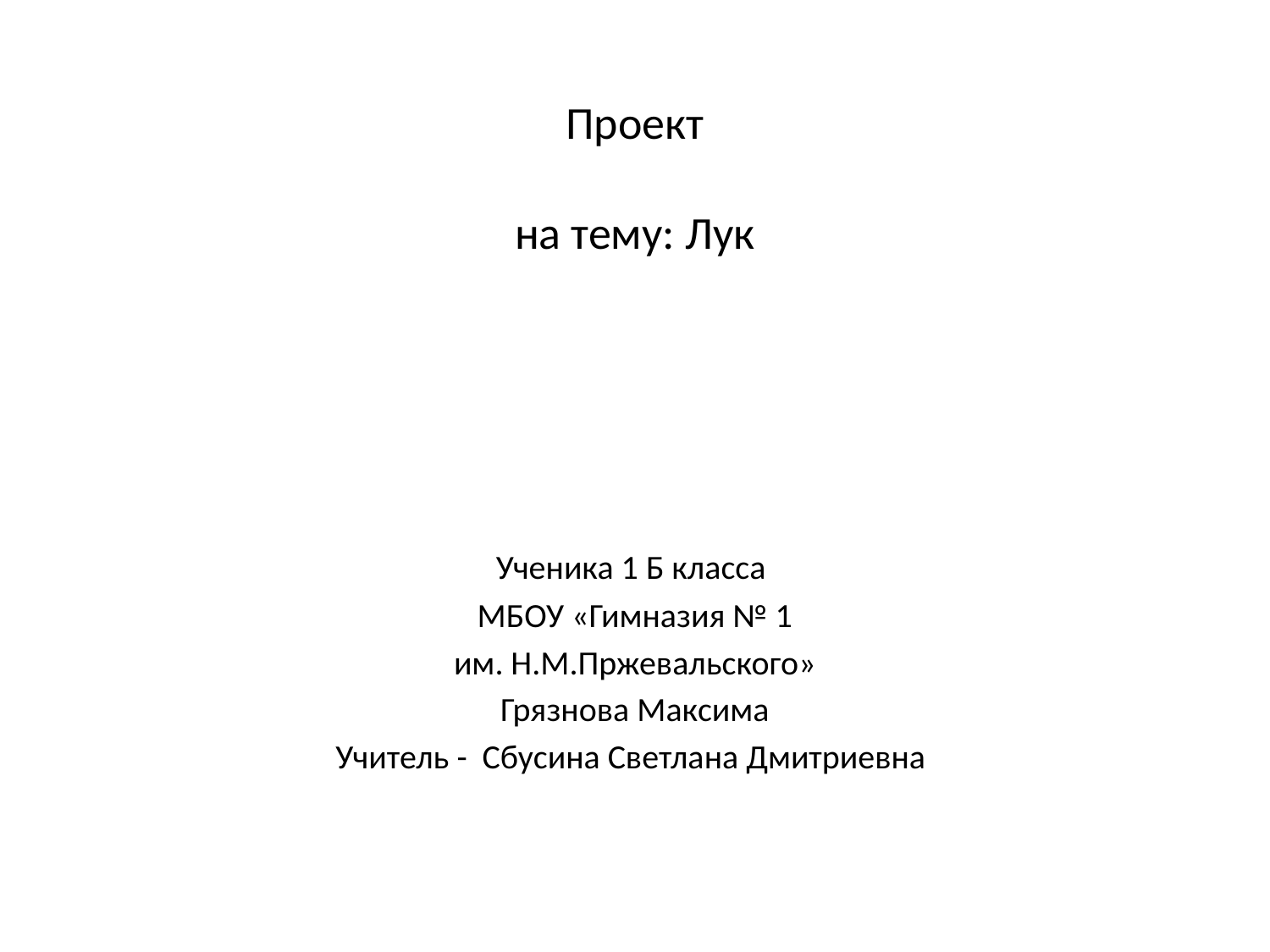

# Проект на тему: Лук
Ученика 1 Б класса
МБОУ «Гимназия № 1
им. Н.М.Пржевальского»
Грязнова Максима
Учитель -  Сбусина Светлана Дмитриевна